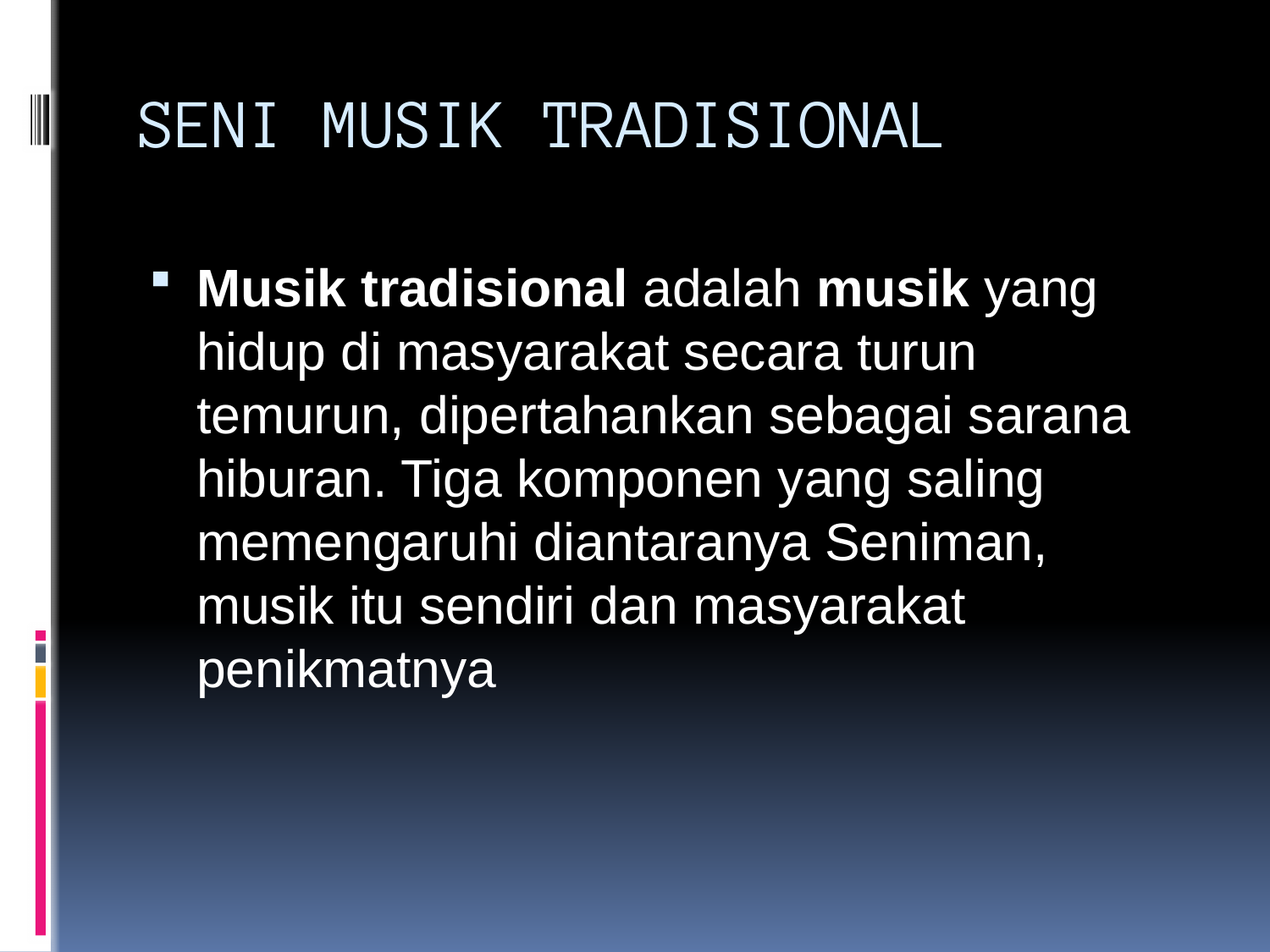

# SENI MUSIK TRADISIONAL
Musik tradisional adalah musik yang hidup di masyarakat secara turun temurun, dipertahankan sebagai sarana hiburan. Tiga komponen yang saling memengaruhi diantaranya Seniman, musik itu sendiri dan masyarakat penikmatnya